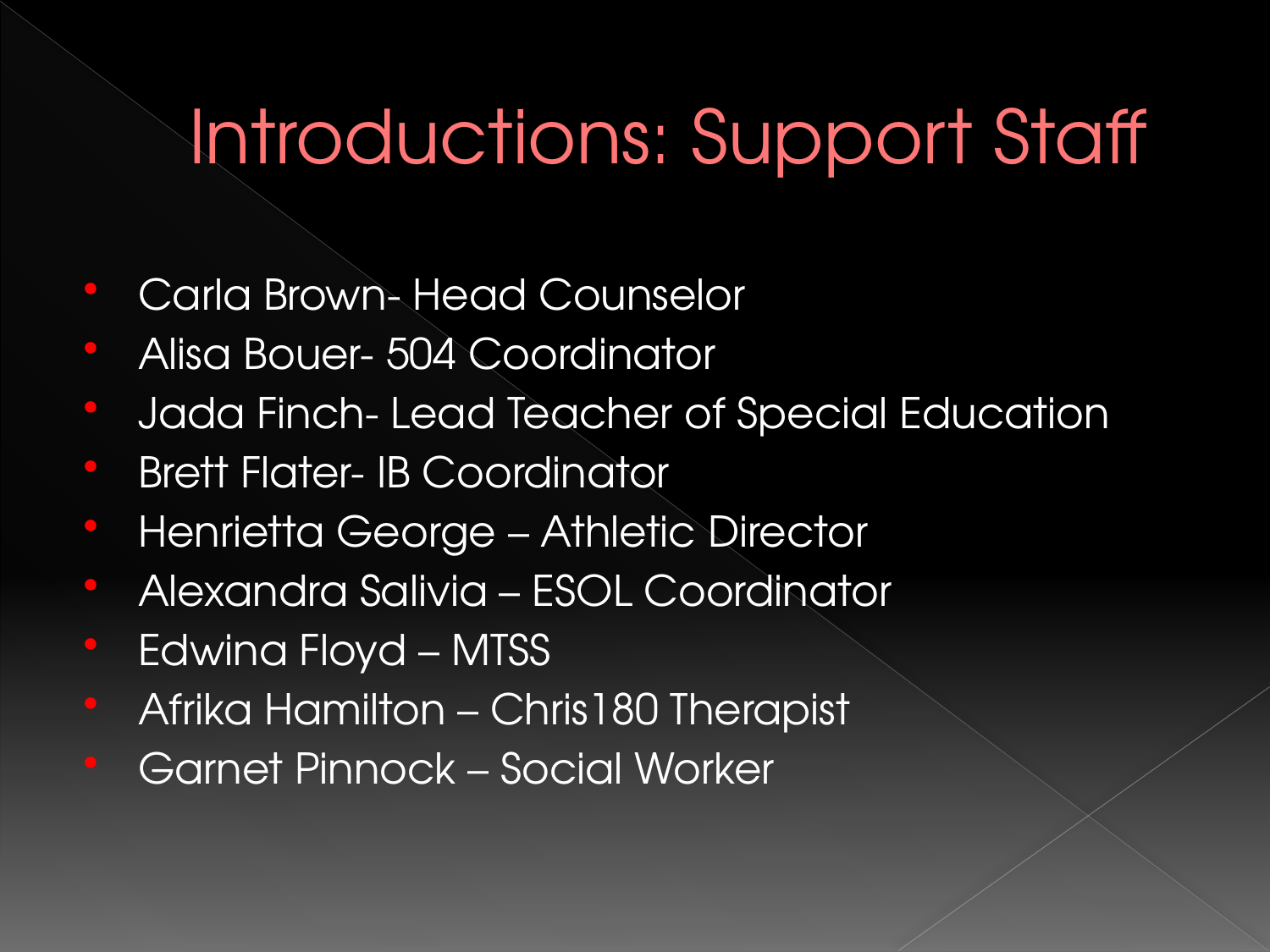

# Introductions: Support Staff
Carla Brown- Head Counselor
Alisa Bouer- 504 Coordinator
Jada Finch- Lead Teacher of Special Education
Brett Flater- IB Coordinator
Henrietta George – Athletic Director
Alexandra Salivia – ESOL Coordinator
Edwina Floyd – MTSS
Afrika Hamilton – Chris180 Therapist
Garnet Pinnock – Social Worker